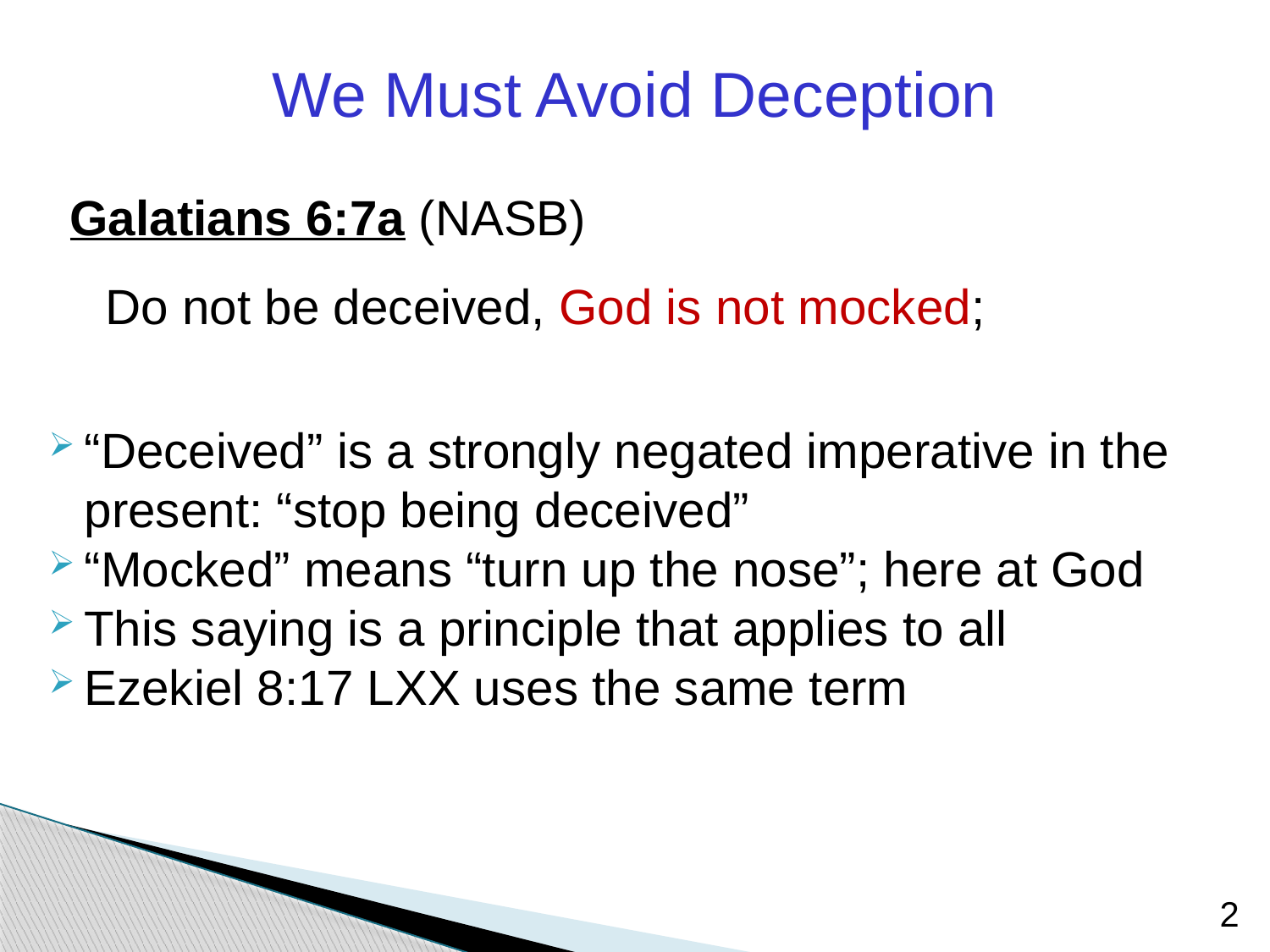

We Must Avoid Deception
Galatians 6:7a (NASB)

	Do not be deceived, God is not mocked;

“Deceived” is a strongly negated imperative in the present: “stop being deceived”
“Mocked” means “turn up the nose”; here at God
This saying is a principle that applies to all
Ezekiel 8:17 LXX uses the same term
2